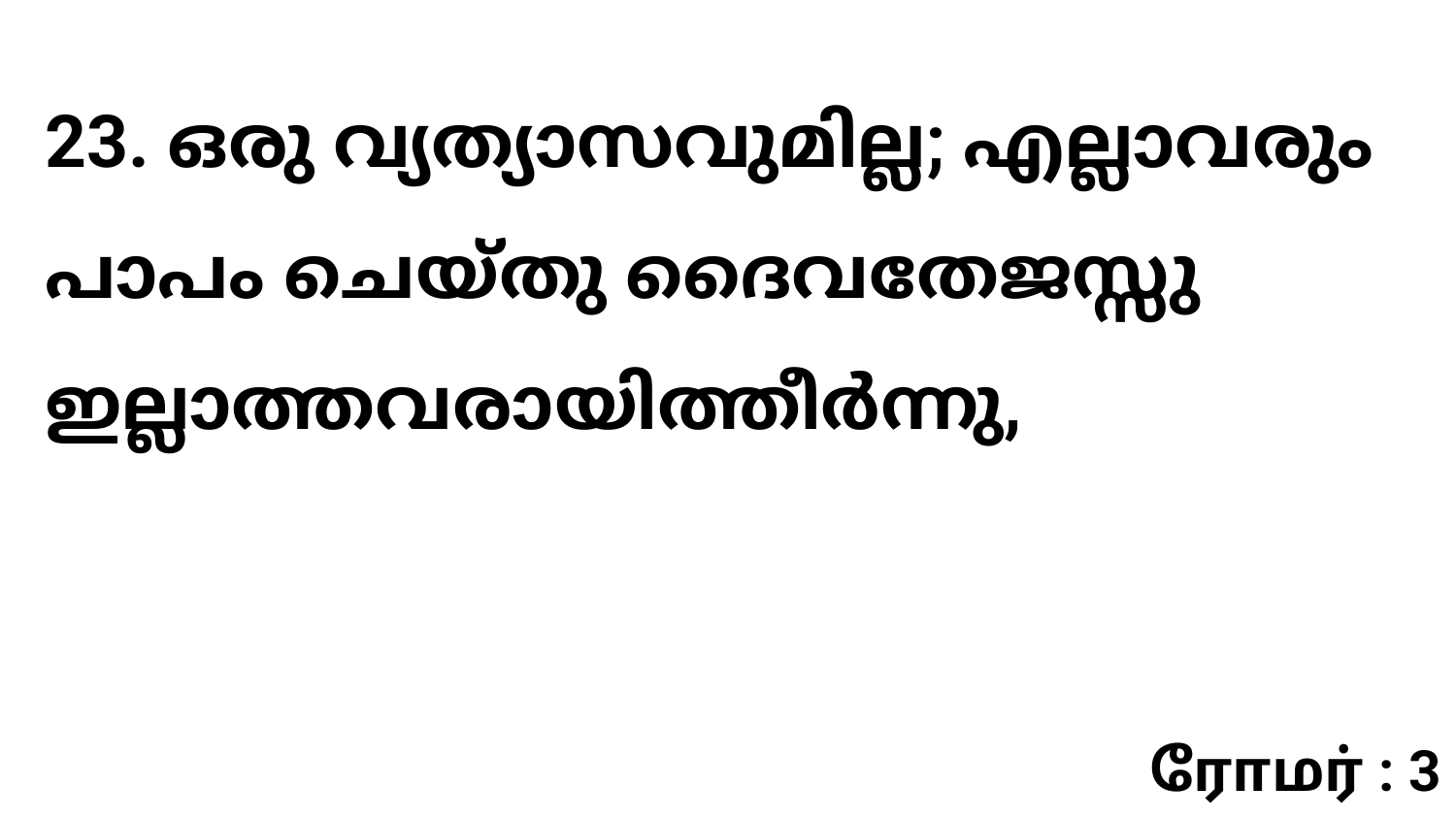

23. ഒരു വ്യത്യാസവുമില്ല; എല്ലാവരും പാപം ചെയ്തു ദൈവതേജസ്സു ഇല്ലാത്തവരായിത്തീർന്നു,
ரோமர் : 3